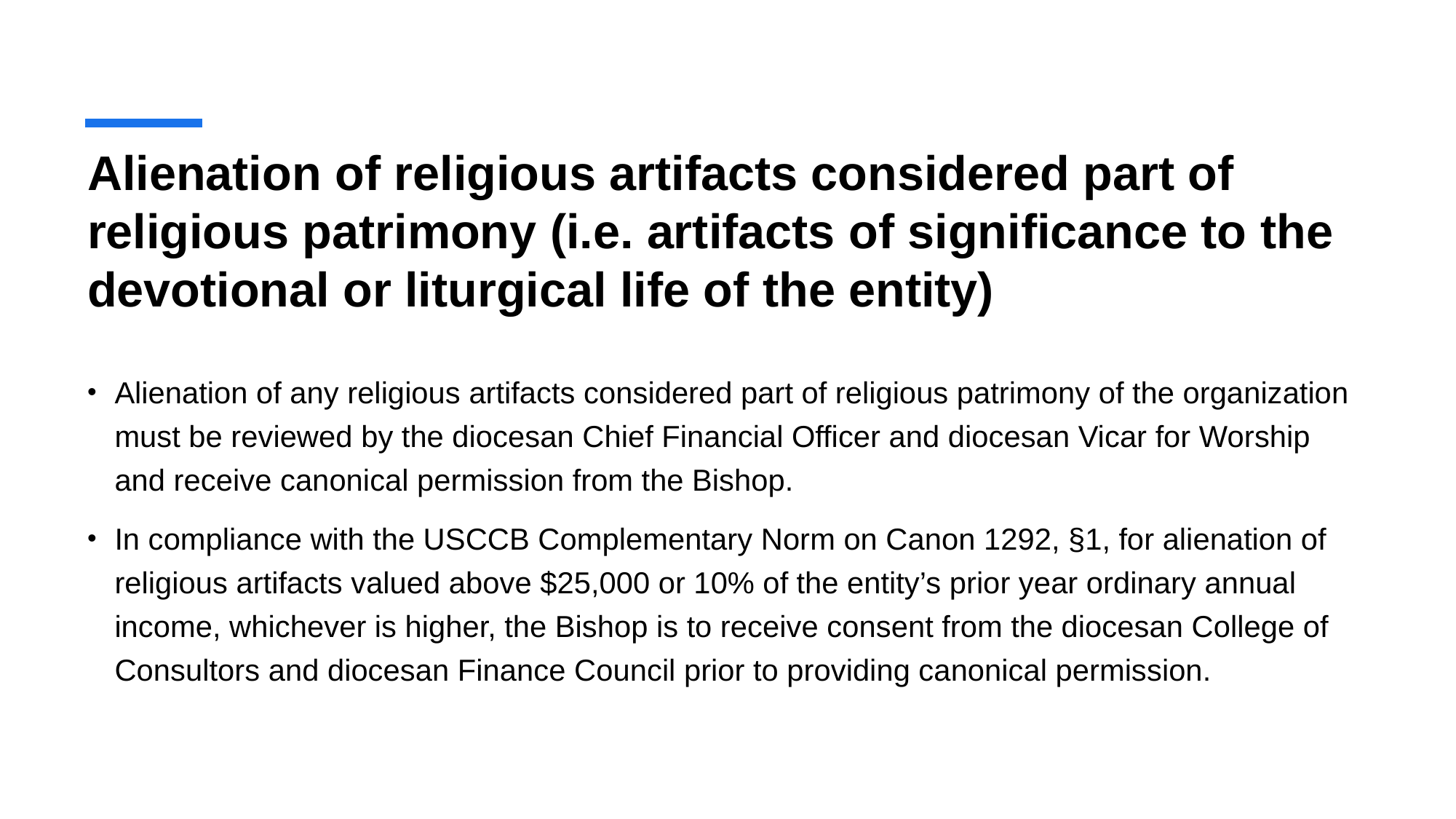

# Alienation of religious artifacts considered part of religious patrimony (i.e. artifacts of significance to the devotional or liturgical life of the entity)
Alienation of any religious artifacts considered part of religious patrimony of the organization must be reviewed by the diocesan Chief Financial Officer and diocesan Vicar for Worship and receive canonical permission from the Bishop.
In compliance with the USCCB Complementary Norm on Canon 1292, §1, for alienation of religious artifacts valued above $25,000 or 10% of the entity’s prior year ordinary annual income, whichever is higher, the Bishop is to receive consent from the diocesan College of Consultors and diocesan Finance Council prior to providing canonical permission.